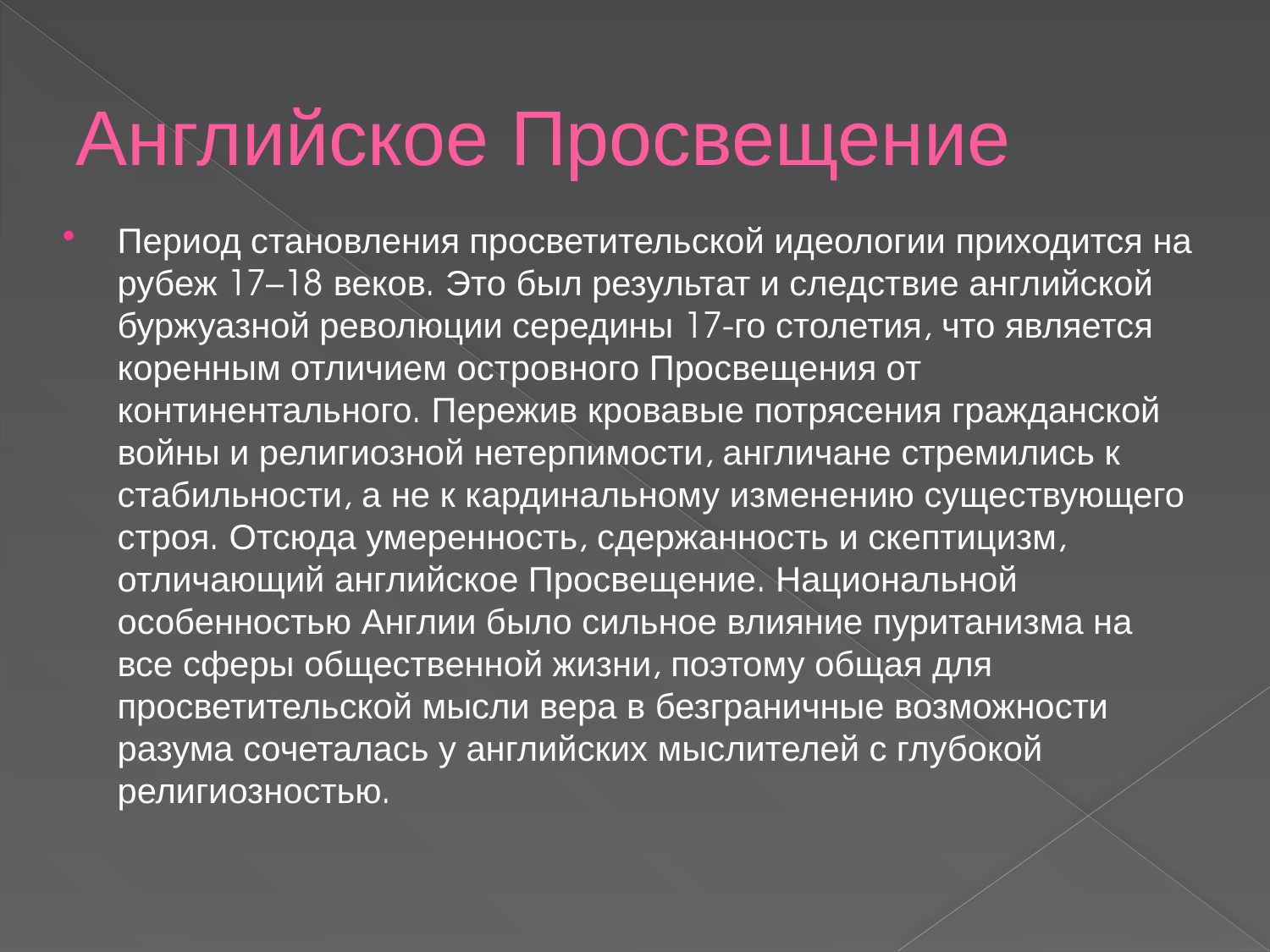

# Английское Просвещение
Период становления просветительской идеологии приходится на рубеж 17–18 веков. Это был результат и следствие английской буржуазной революции середины 17-го столетия, что является коренным отличием островного Просвещения от континентального. Пережив кровавые потрясения гражданской войны и религиозной нетерпимости, англичане стремились к стабильности, а не к кардинальному изменению существующего строя. Отсюда умеренность, сдержанность и скептицизм, отличающий английское Просвещение. Национальной особенностью Англии было сильное влияние пуританизма на все сферы общественной жизни, поэтому общая для просветительской мысли вера в безграничные возможности разума сочеталась у английских мыслителей с глубокой религиозностью.